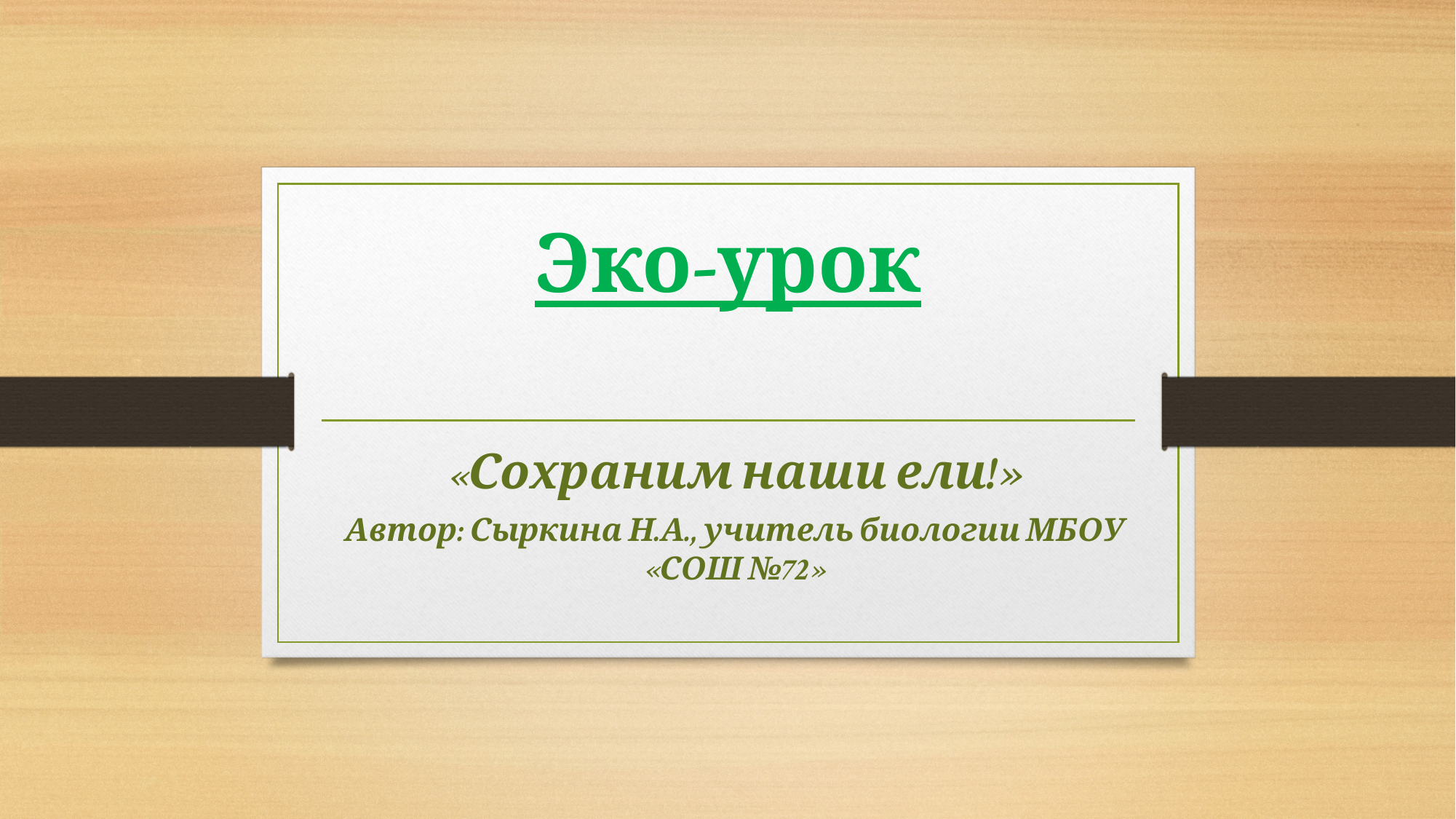

# Эко-урок
«Сохраним наши ели!»
Автор: Сыркина Н.А., учитель биологии МБОУ «СОШ №72»